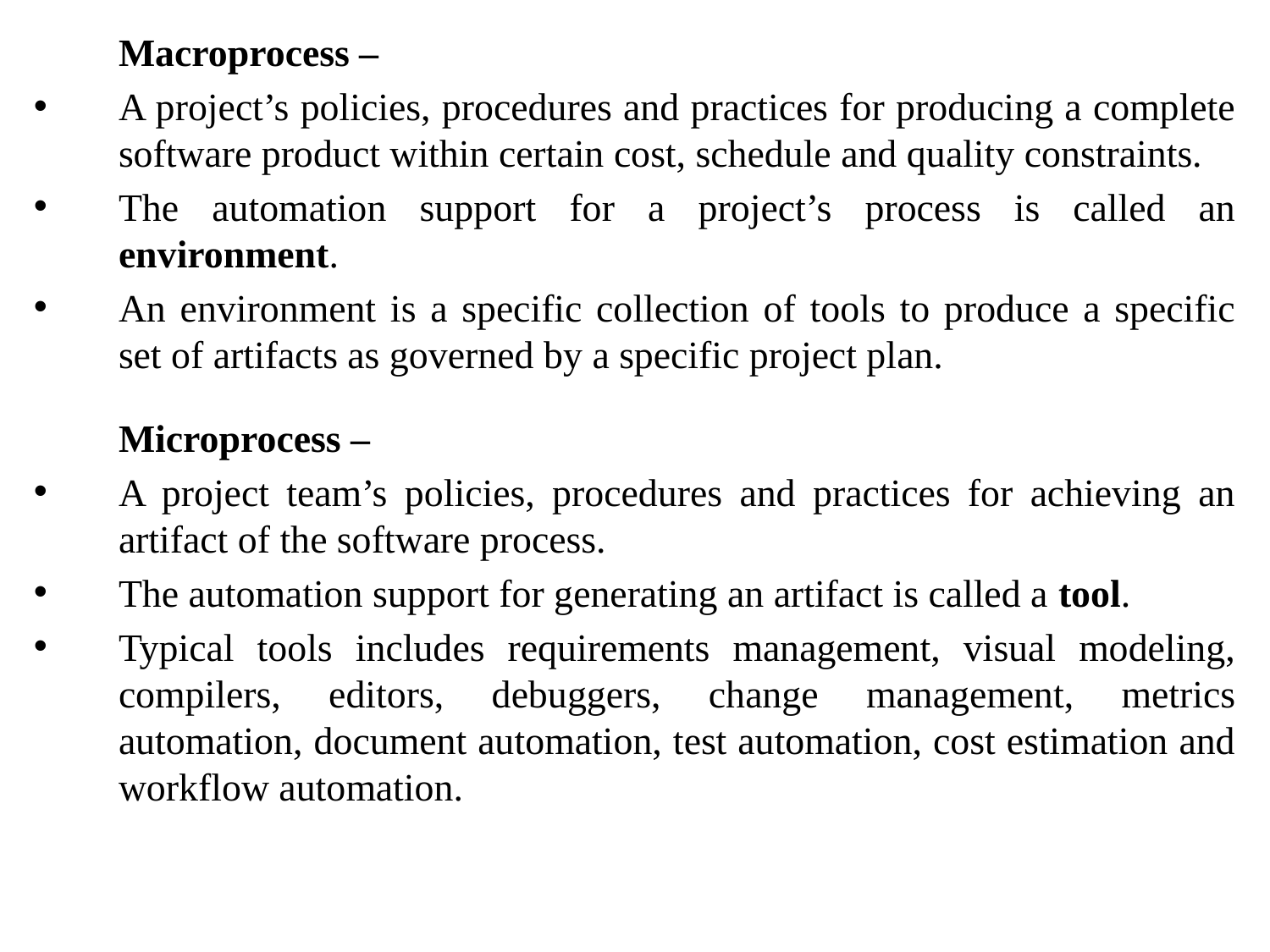

Macroprocess –
A project’s policies, procedures and practices for producing a complete software product within certain cost, schedule and quality constraints.
The automation support for a project’s process is called an environment.
An environment is a specific collection of tools to produce a specific set of artifacts as governed by a specific project plan.

	Microprocess –
A project team’s policies, procedures and practices for achieving an artifact of the software process.
The automation support for generating an artifact is called a tool.
Typical tools includes requirements management, visual modeling, compilers, editors, debuggers, change management, metrics automation, document automation, test automation, cost estimation and workflow automation.